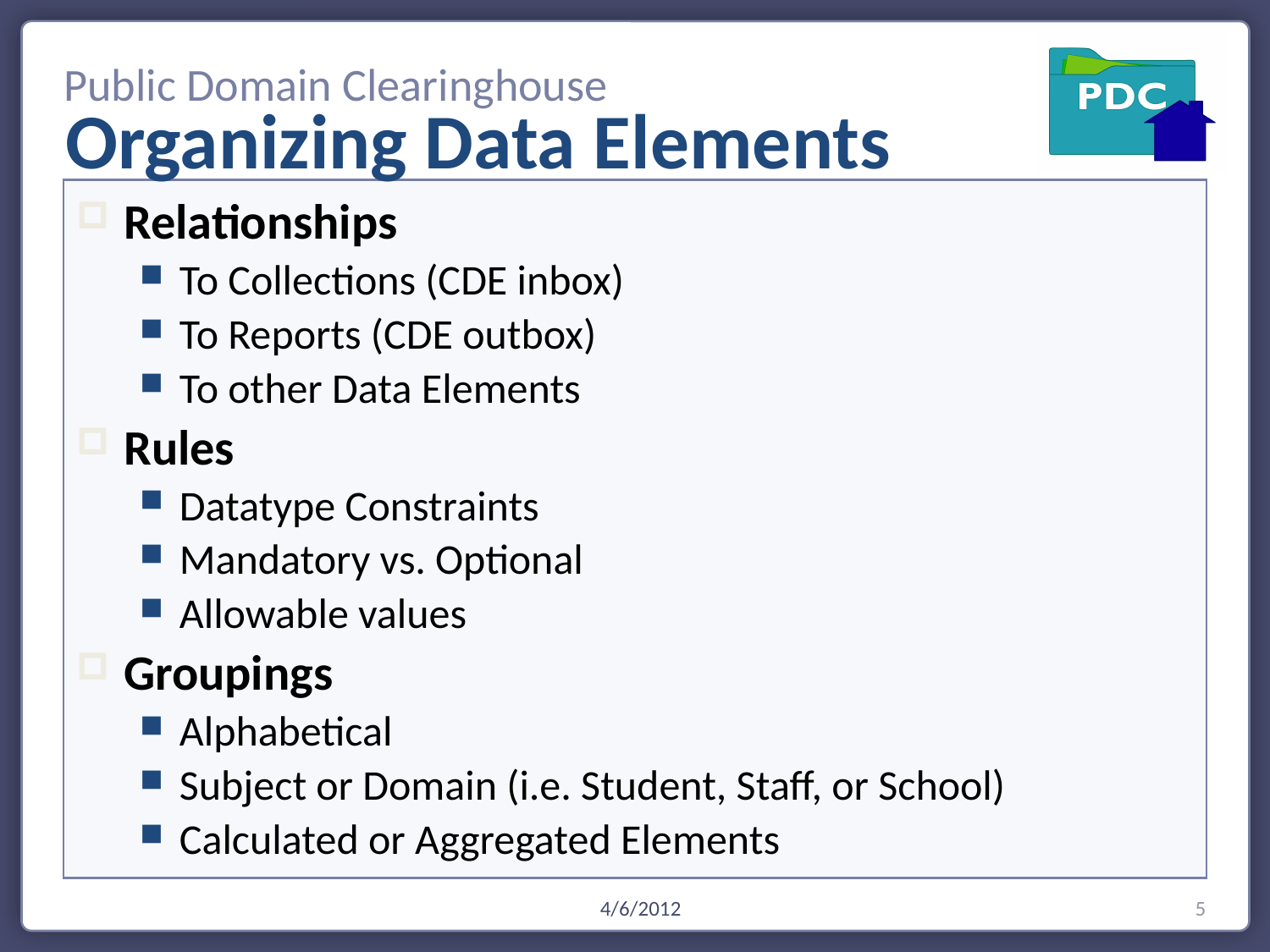

Organizing Data Elements
Relationships
To Collections (CDE inbox)
To Reports (CDE outbox)
To other Data Elements
Rules
Datatype Constraints
Mandatory vs. Optional
Allowable values
Groupings
Alphabetical
Subject or Domain (i.e. Student, Staff, or School)
Calculated or Aggregated Elements

5